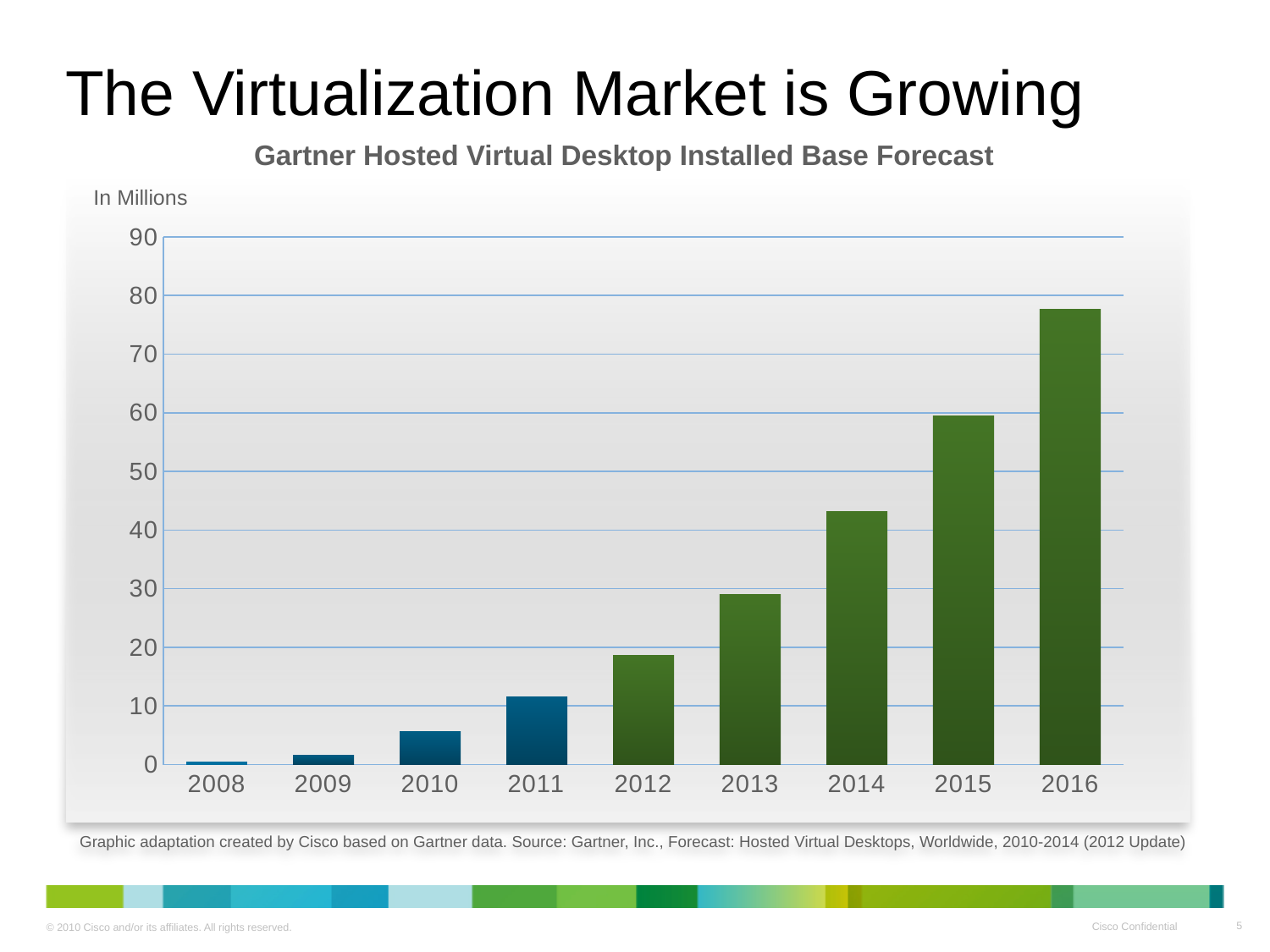

# The Virtualization Market is Growing

Gartner Hosted Virtual Desktop Installed Base Forecast

In Millions

### Chart

| Category | Jun-12 |
|---|---|
| 2008 | 0.465 |
| 2009 | 1.578 |
| 2010 | 5.693 |
| 2011 | 11.599 |
| 2012 | 18.564 |
| 2013 | 29.004 |
| 2014 | 43.169 |
| 2015 | 59.534 |
| 2016 | 77.616 |
Graphic adaptation created by Cisco based on Gartner data. Source: Gartner, Inc., Forecast: Hosted Virtual Desktops, Worldwide, 2010-2014 (2012 Update)